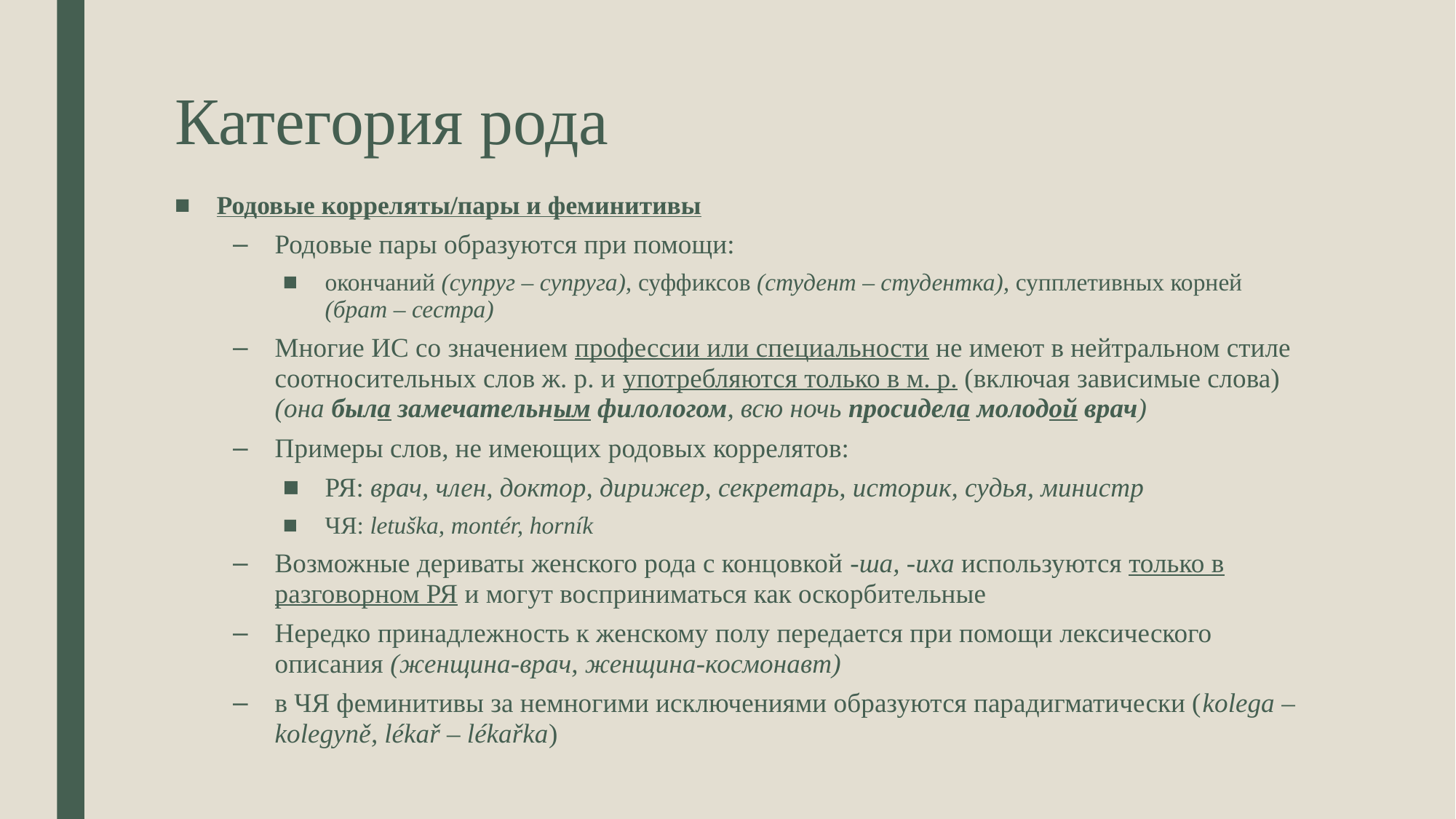

# Категория рода
Родовые корреляты/пары и феминитивы
Родовые пары образуются при помощи:
окончаний (супруг – супруга), суффиксов (студент – студентка), супплетивных корней (брат – сестра)
Многие ИС со значением профессии или специальности не имеют в нейтральном стиле соотносительных слов ж. р. и употребляются только в м. р. (включая зависимые слова) (она была замечательным филологом, всю ночь просидела молодой врач)
Примеры слов, не имеющих родовых коррелятов:
РЯ: врач, член, доктор, дирижер, секретарь, историк, судья, министр
ЧЯ: letuška, montér, horník
Возможные дериваты женского рода с концовкой -ша, -иха используются только в разговорном РЯ и могут восприниматься как оскорбительные
Нередко принадлежность к женскому полу передается при помощи лексического описания (женщина-врач, женщина-космонавт)
в ЧЯ феминитивы за немногими исключениями образуются парадигматически (kolega – kolegyně, lékař – lékařka)